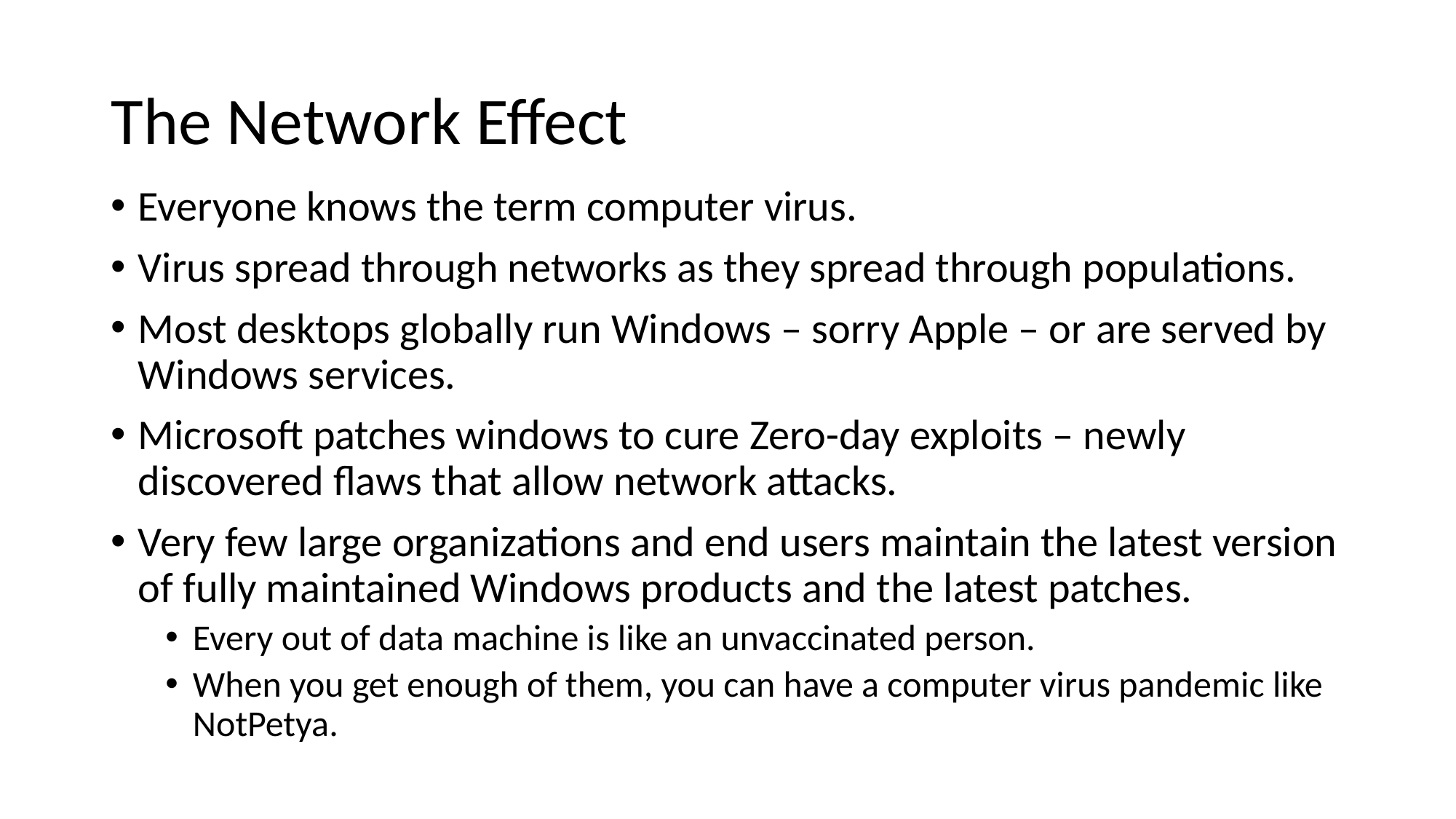

# The Network Effect
Everyone knows the term computer virus.
Virus spread through networks as they spread through populations.
Most desktops globally run Windows – sorry Apple – or are served by Windows services.
Microsoft patches windows to cure Zero-day exploits – newly discovered flaws that allow network attacks.
Very few large organizations and end users maintain the latest version of fully maintained Windows products and the latest patches.
Every out of data machine is like an unvaccinated person.
When you get enough of them, you can have a computer virus pandemic like NotPetya.